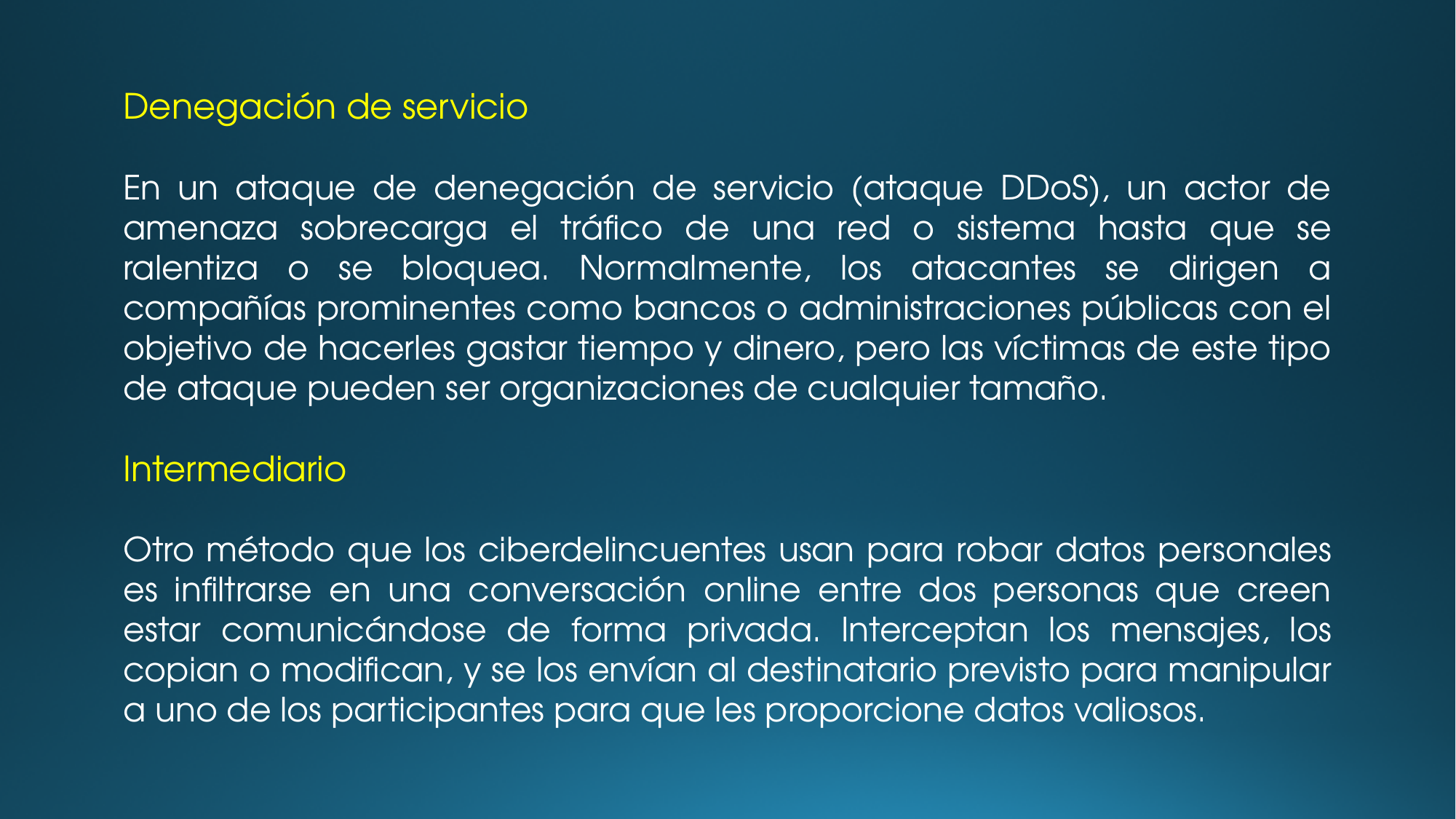

Denegación de servicio

En un ataque de denegación de servicio (ataque DDoS), un actor de amenaza sobrecarga el tráfico de una red o sistema hasta que se ralentiza o se bloquea. Normalmente, los atacantes se dirigen a compañías prominentes como bancos o administraciones públicas con el objetivo de hacerles gastar tiempo y dinero, pero las víctimas de este tipo de ataque pueden ser organizaciones de cualquier tamaño.

Intermediario

Otro método que los ciberdelincuentes usan para robar datos personales es infiltrarse en una conversación online entre dos personas que creen estar comunicándose de forma privada. Interceptan los mensajes, los copian o modifican, y se los envían al destinatario previsto para manipular a uno de los participantes para que les proporcione datos valiosos.